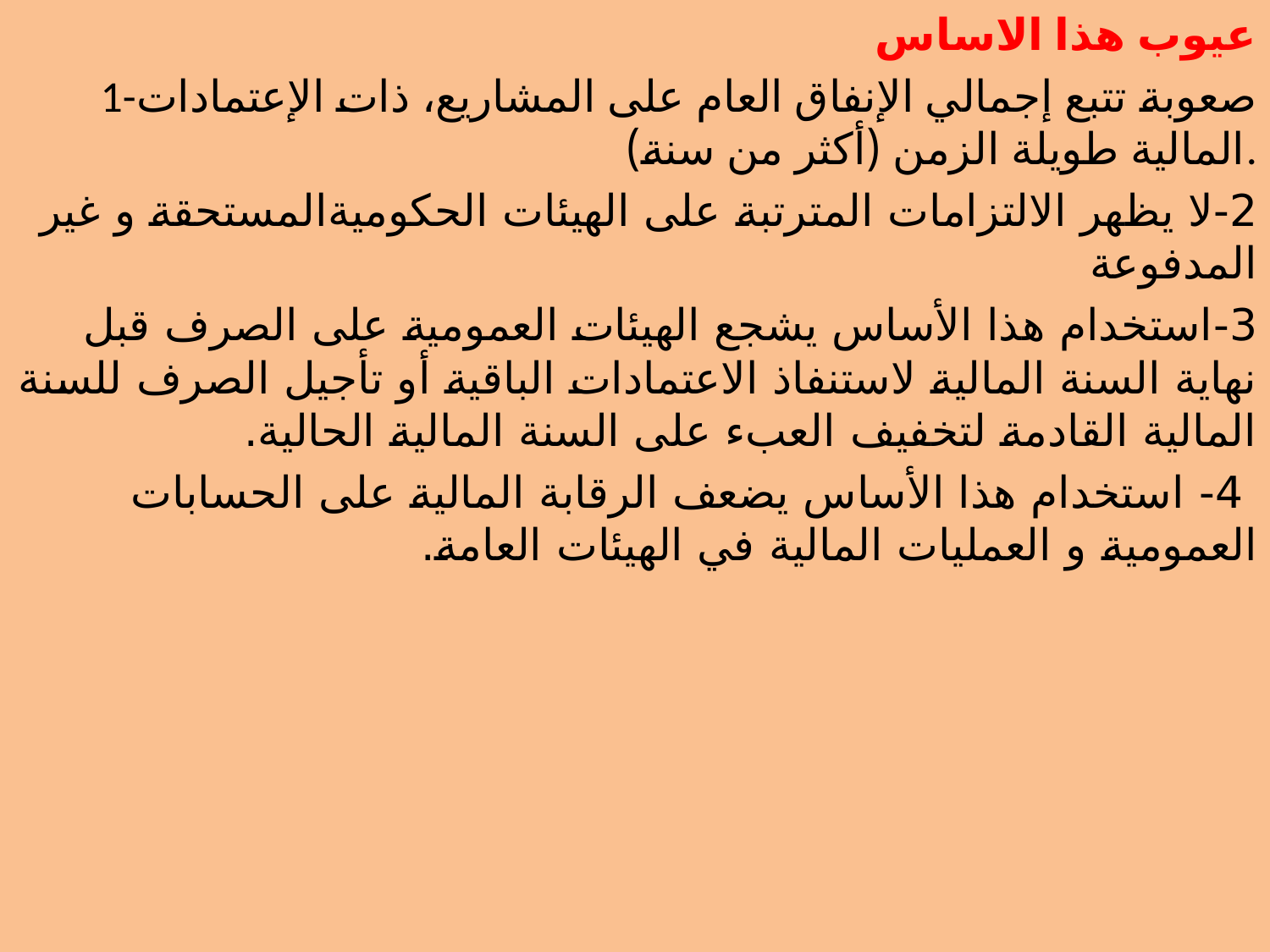

عيوب هذا الاساس
1-صعوبة تتبع إجمالي الإنفاق العام على المشاريع، ذات الإعتمادات المالية طويلة الزمن (أكثر من سنة).
2-لا يظهر الالتزامات المترتبة على الهيئات الحكوميةالمستحقة و غير المدفوعة
3-استخدام هذا الأساس يشجع الهيئات العمومية على الصرف قبل نهاية السنة المالية لاستنفاذ الاعتمادات الباقية أو تأجيل الصرف للسنة المالية القادمة لتخفيف العبء على السنة المالية الحالية.
 4- استخدام هذا الأساس يضعف الرقابة المالية على الحسابات العمومية و العمليات المالية في الهيئات العامة.